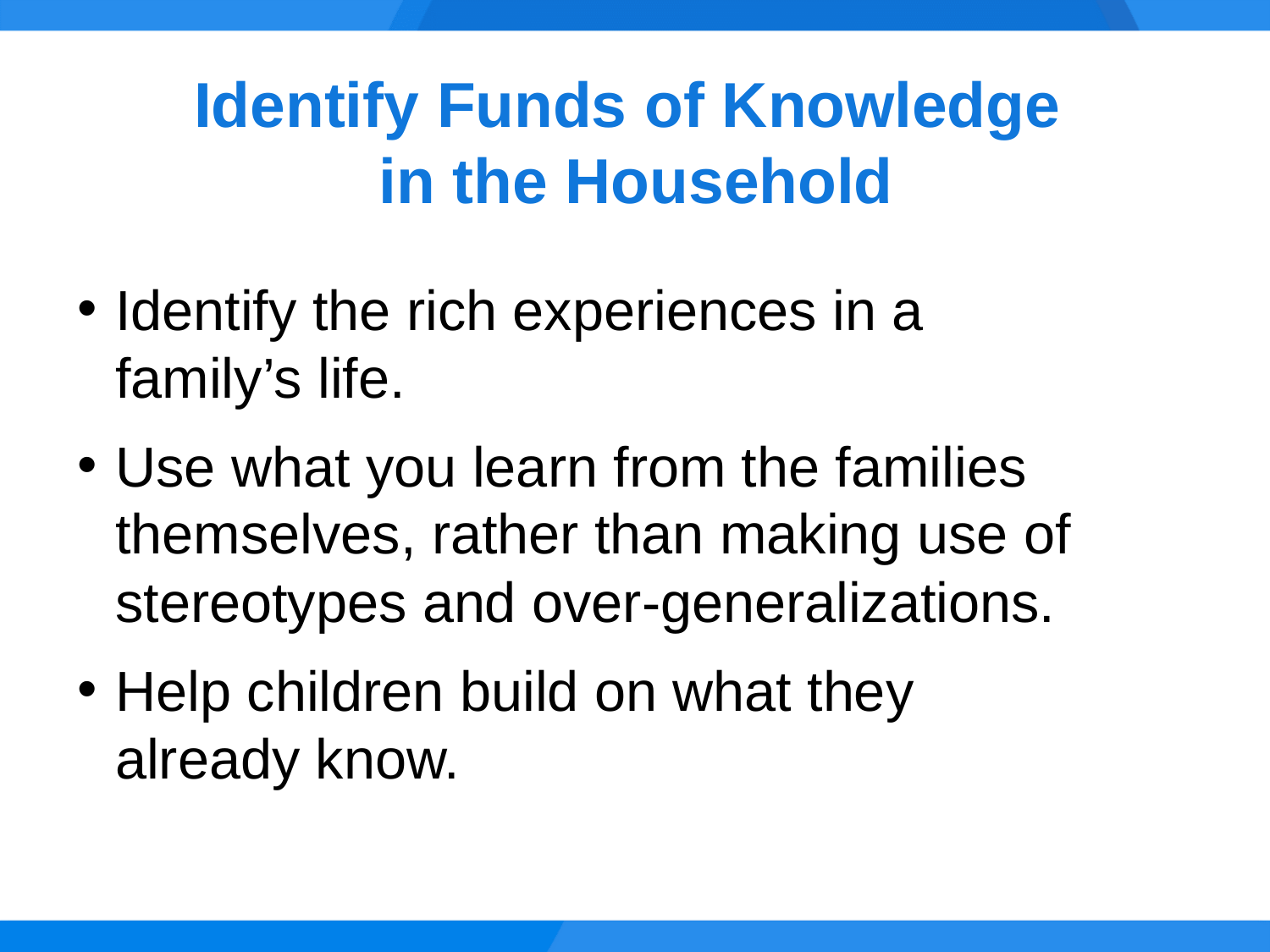

# Identify Funds of Knowledge in the Household
Identify the rich experiences in a
family’s life.
Use what you learn from the families themselves, rather than making use of stereotypes and over-generalizations.
Help children build on what they
already know.